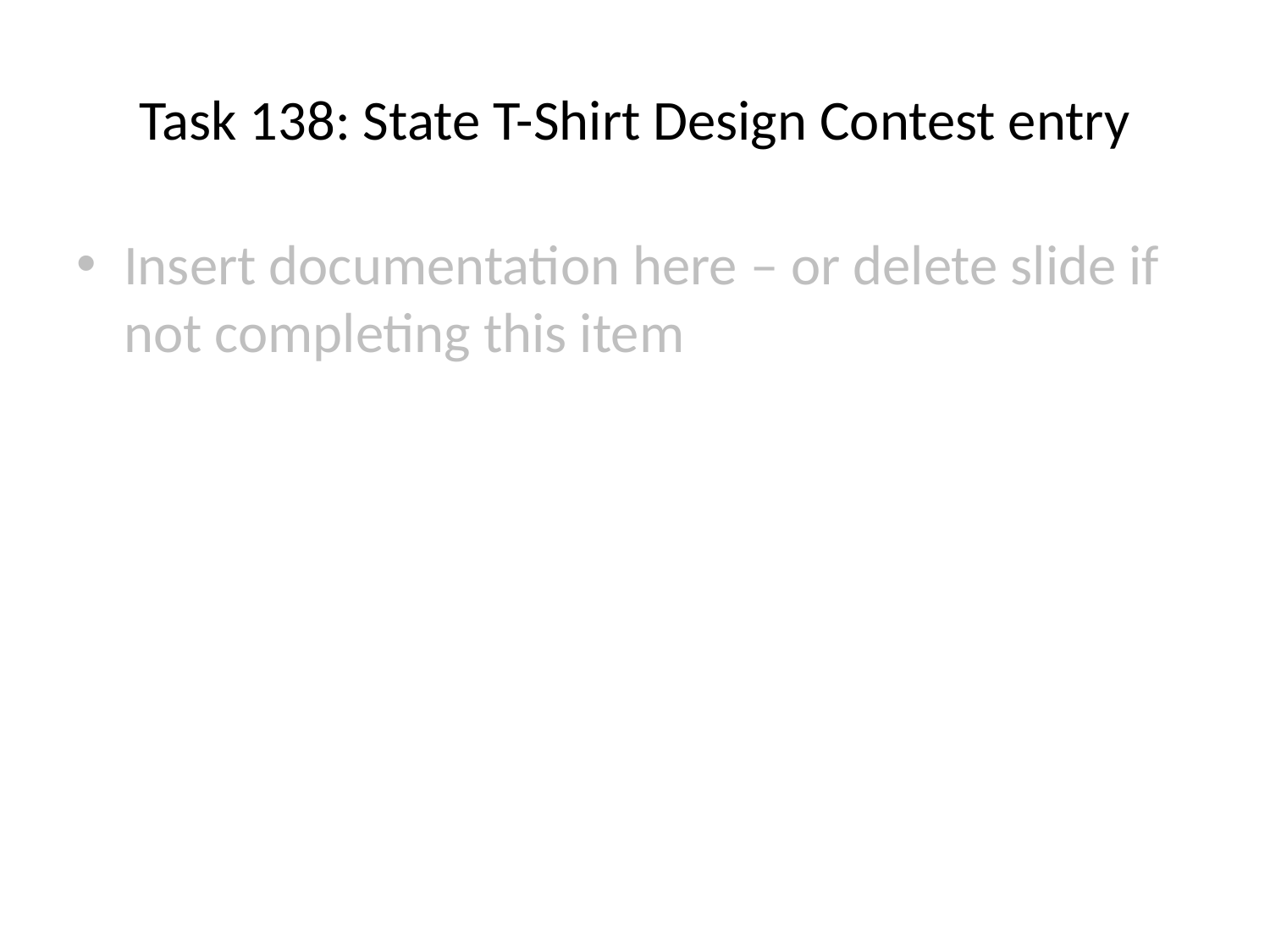

# Task 138: State T-Shirt Design Contest entry
Insert documentation here – or delete slide if not completing this item